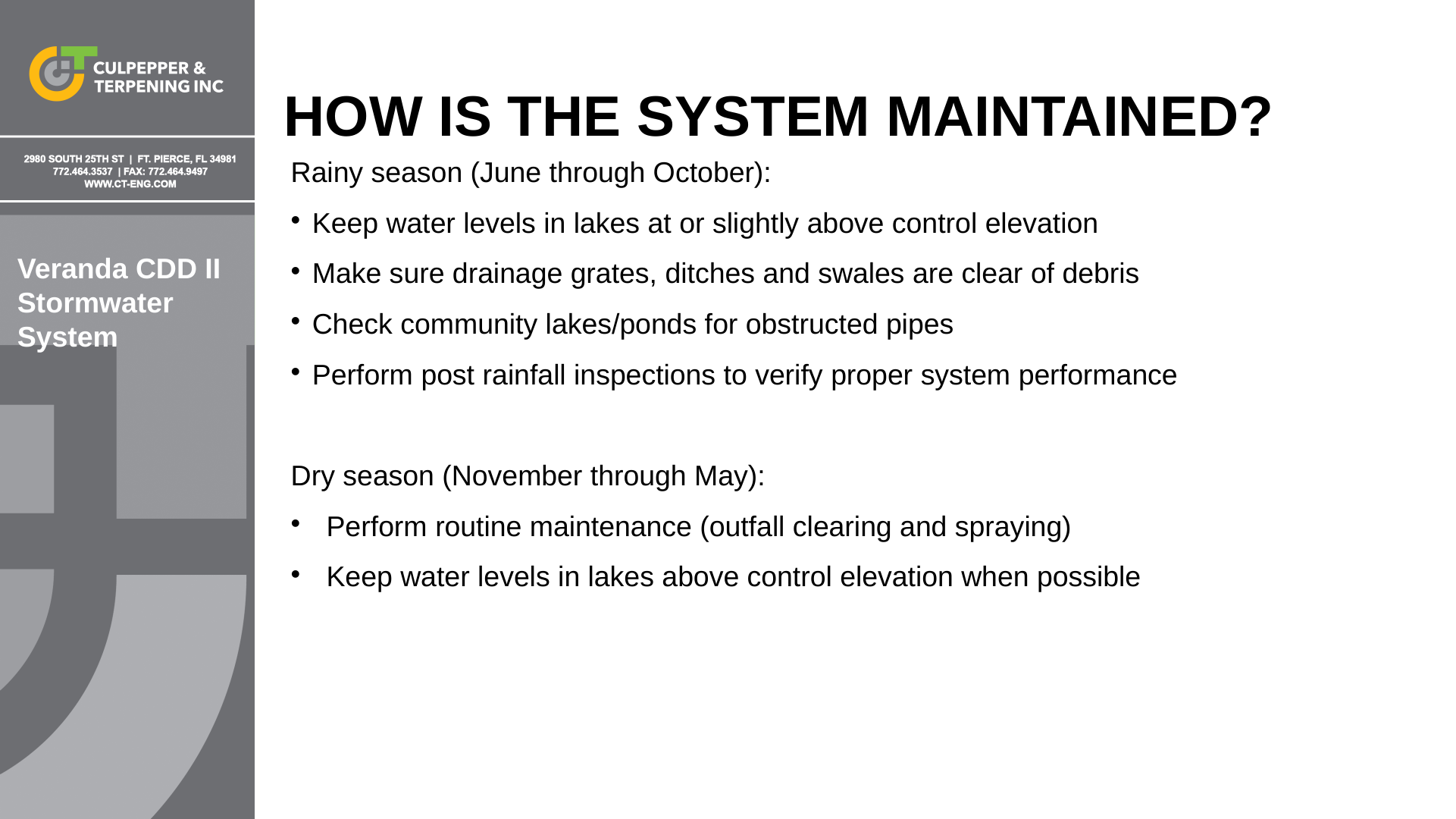

HOW IS THE SYSTEM MAINTAINED?
Rainy season (June through October):
Keep water levels in lakes at or slightly above control elevation
Make sure drainage grates, ditches and swales are clear of debris
Check community lakes/ponds for obstructed pipes
Perform post rainfall inspections to verify proper system performance

Dry season (November through May):
Perform routine maintenance (outfall clearing and spraying)
Keep water levels in lakes above control elevation when possible